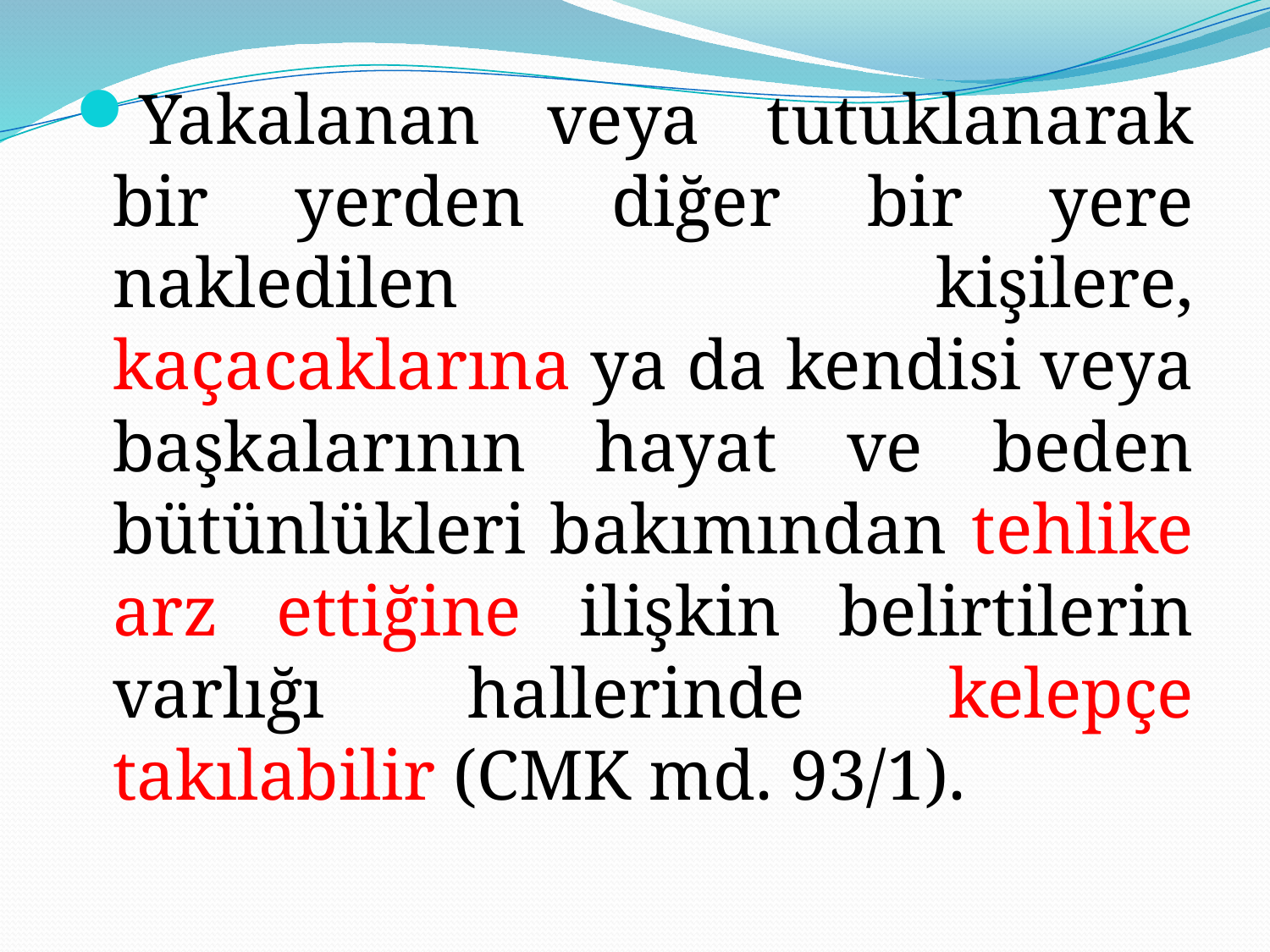

Yakalanan veya tutuklanarak bir yerden diğer bir yere nakledilen kişilere, kaçacaklarına ya da kendisi veya başkalarının hayat ve beden bütünlükleri bakımından tehlike arz ettiğine ilişkin belirtilerin varlığı hallerinde kelepçe takılabilir (CMK md. 93/1).